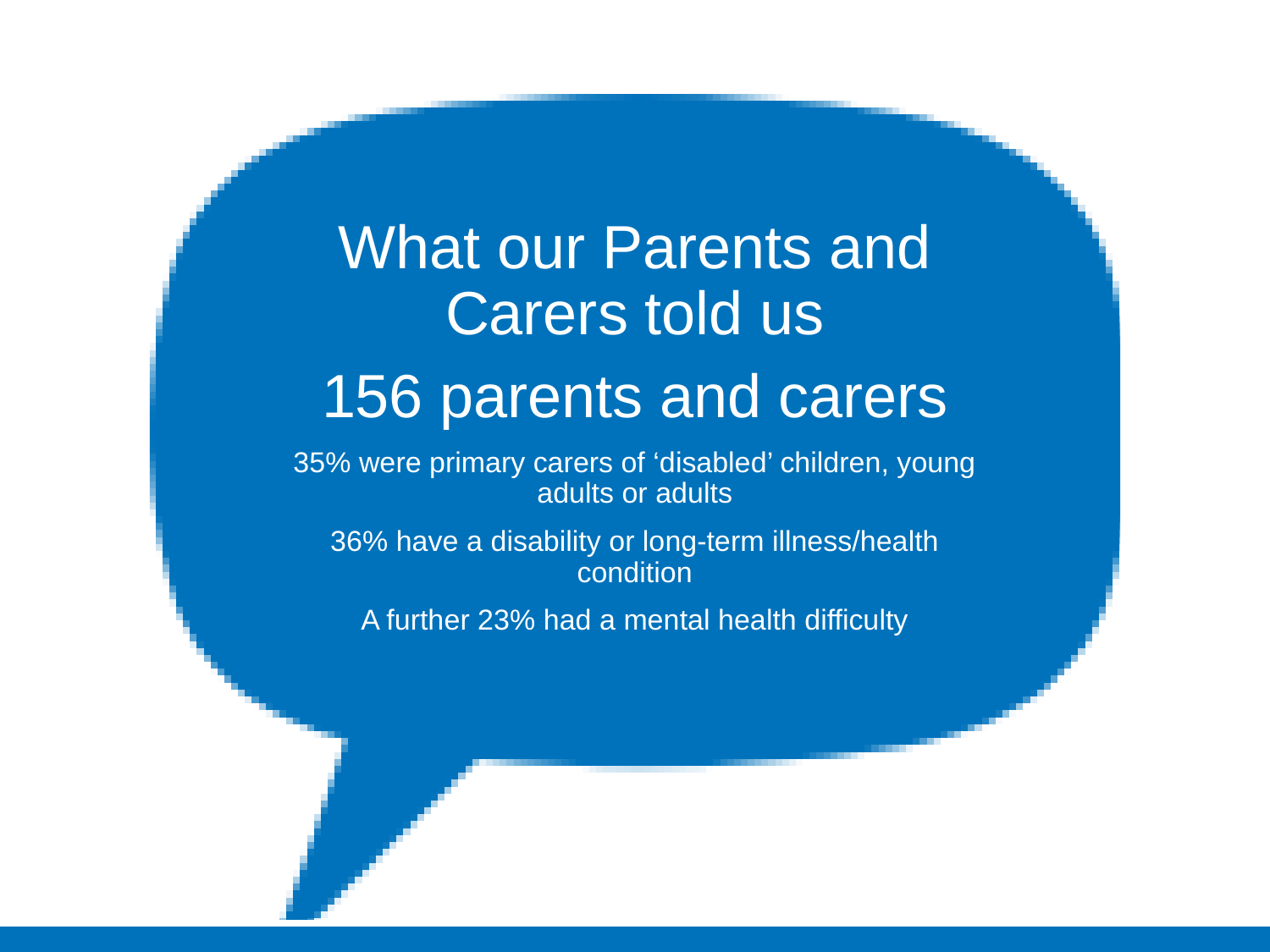

What our Parents and Carers told us
156 parents and carers
35% were primary carers of ‘disabled’ children, young adults or adults
36% have a disability or long-term illness/health condition
A further 23% had a mental health difficulty